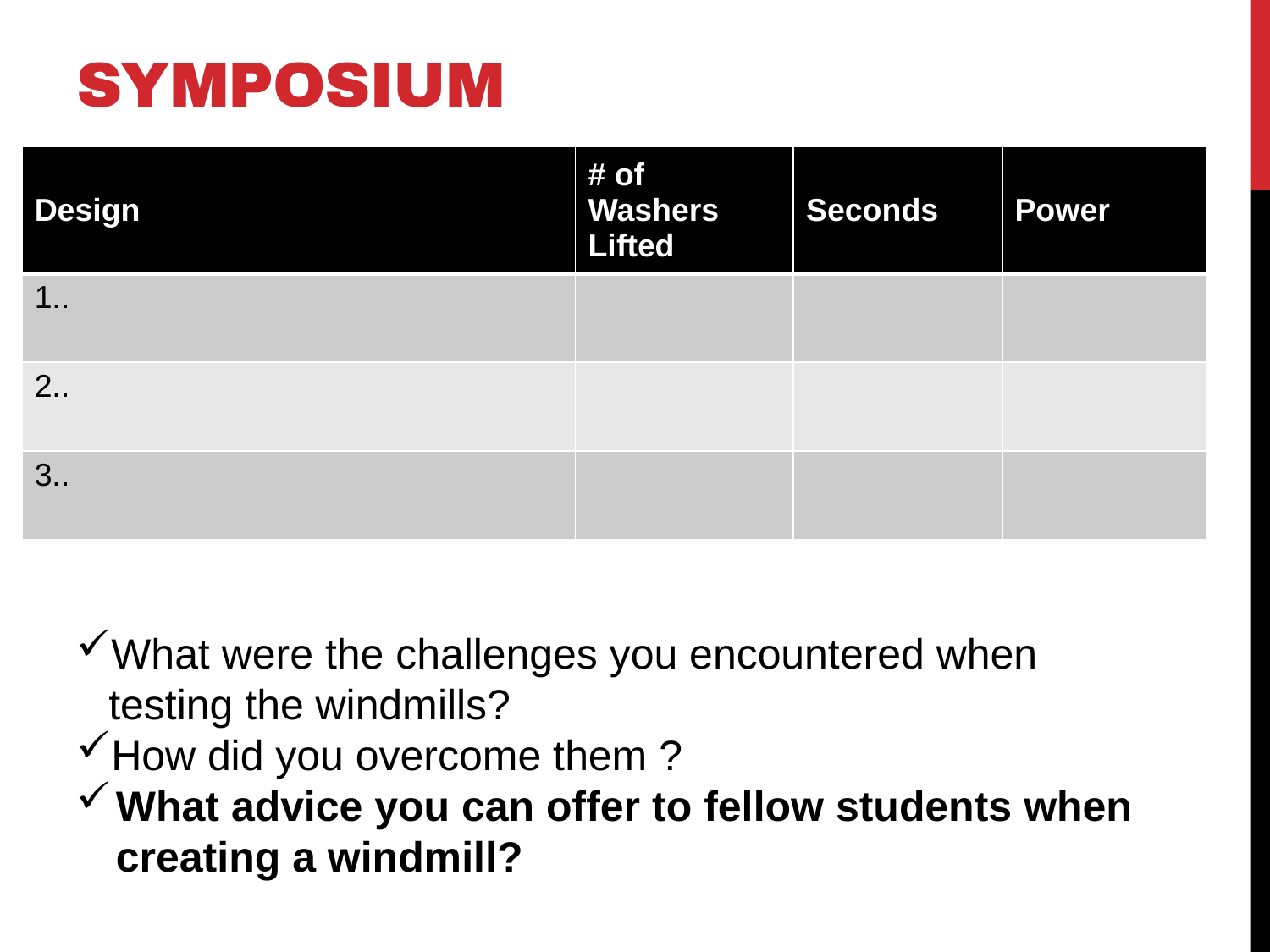

# Symposium
| Design | # of Washers Lifted | Seconds | Power |
| --- | --- | --- | --- |
| 1.. |  |  |  |
| 2.. |  |  |  |
| 3.. |  |  |  |
| Design | Max # of washers lifted | Seconds | Power |
| --- | --- | --- | --- |
|  |  |  |  |
|  |  |  |  |
|  |  |  |  |
|  |  |  |  |
What were the challenges you encountered when testing the windmills?
How did you overcome them ?
What advice you can offer to fellow students when creating a windmill?